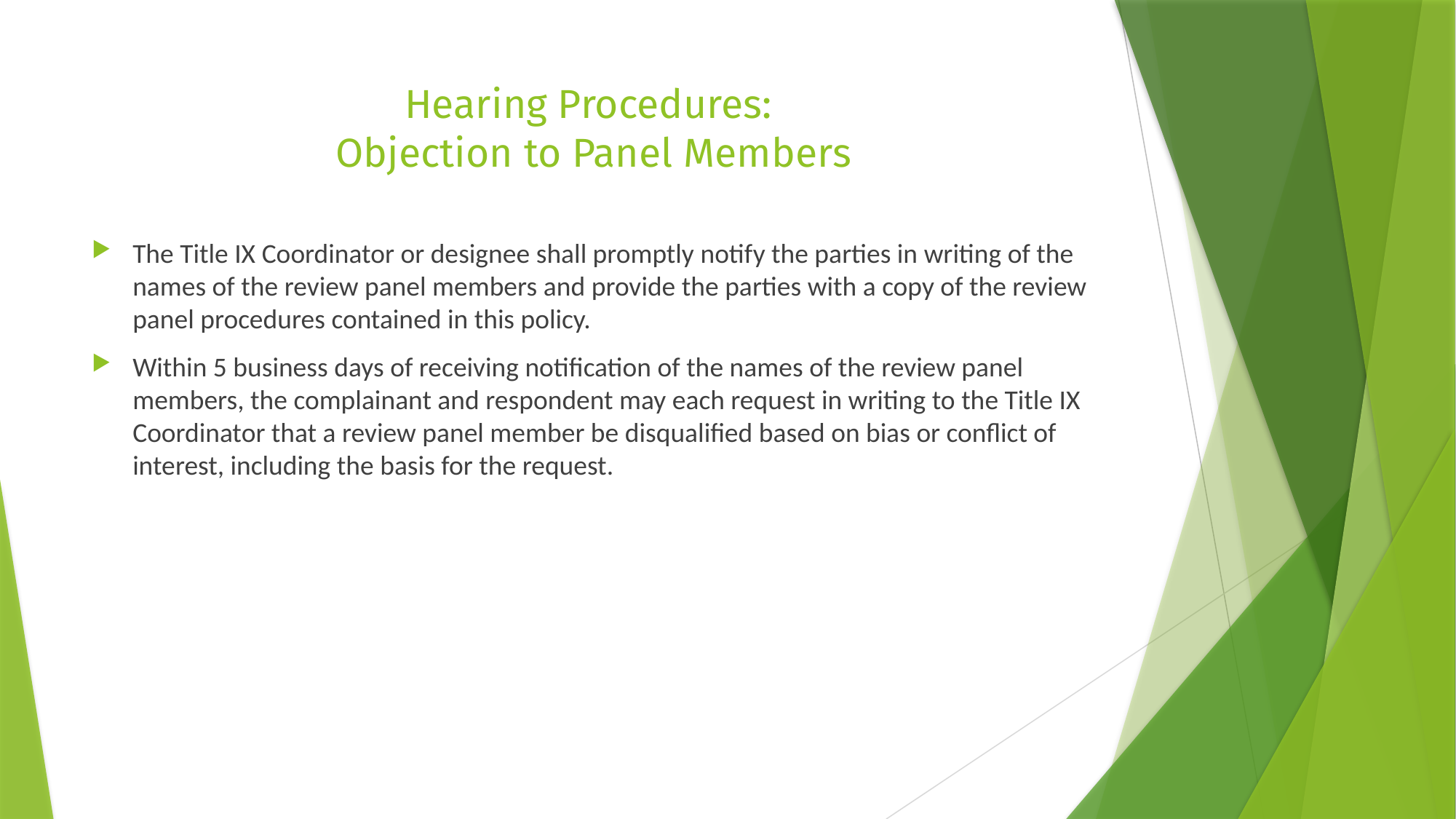

# Hearing Procedures: Objection to Panel Members
The Title IX Coordinator or designee shall promptly notify the parties in writing of the names of the review panel members and provide the parties with a copy of the review panel procedures contained in this policy.
Within 5 business days of receiving notification of the names of the review panel members, the complainant and respondent may each request in writing to the Title IX Coordinator that a review panel member be disqualified based on bias or conflict of interest, including the basis for the request.